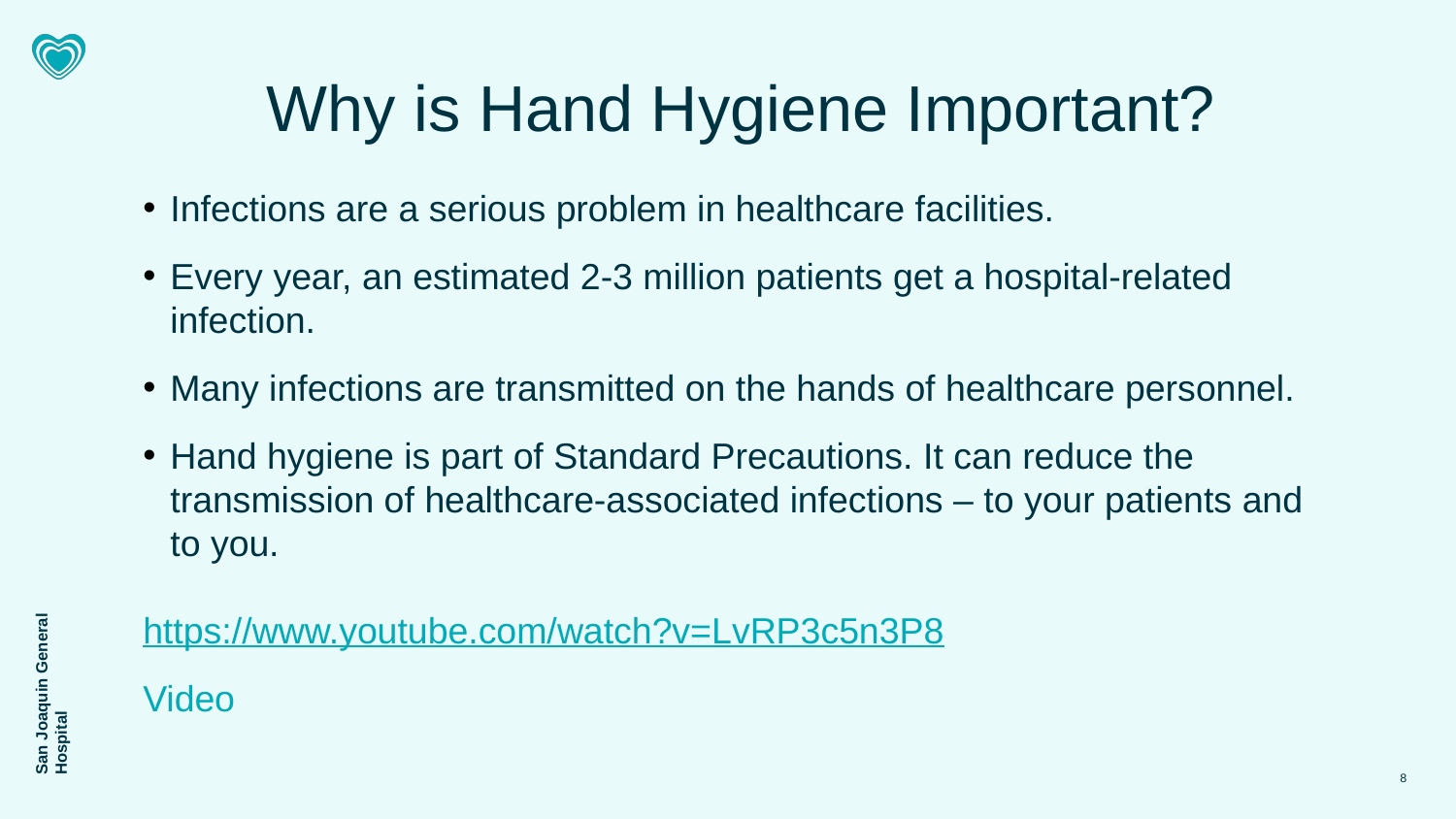

Why is Hand Hygiene Important?
Infections are a serious problem in healthcare facilities.
Every year, an estimated 2-3 million patients get a hospital-related infection.
Many infections are transmitted on the hands of healthcare personnel.
Hand hygiene is part of Standard Precautions. It can reduce the transmission of healthcare-associated infections – to your patients and to you.

https://www.youtube.com/watch?v=LvRP3c5n3P8
Video
8